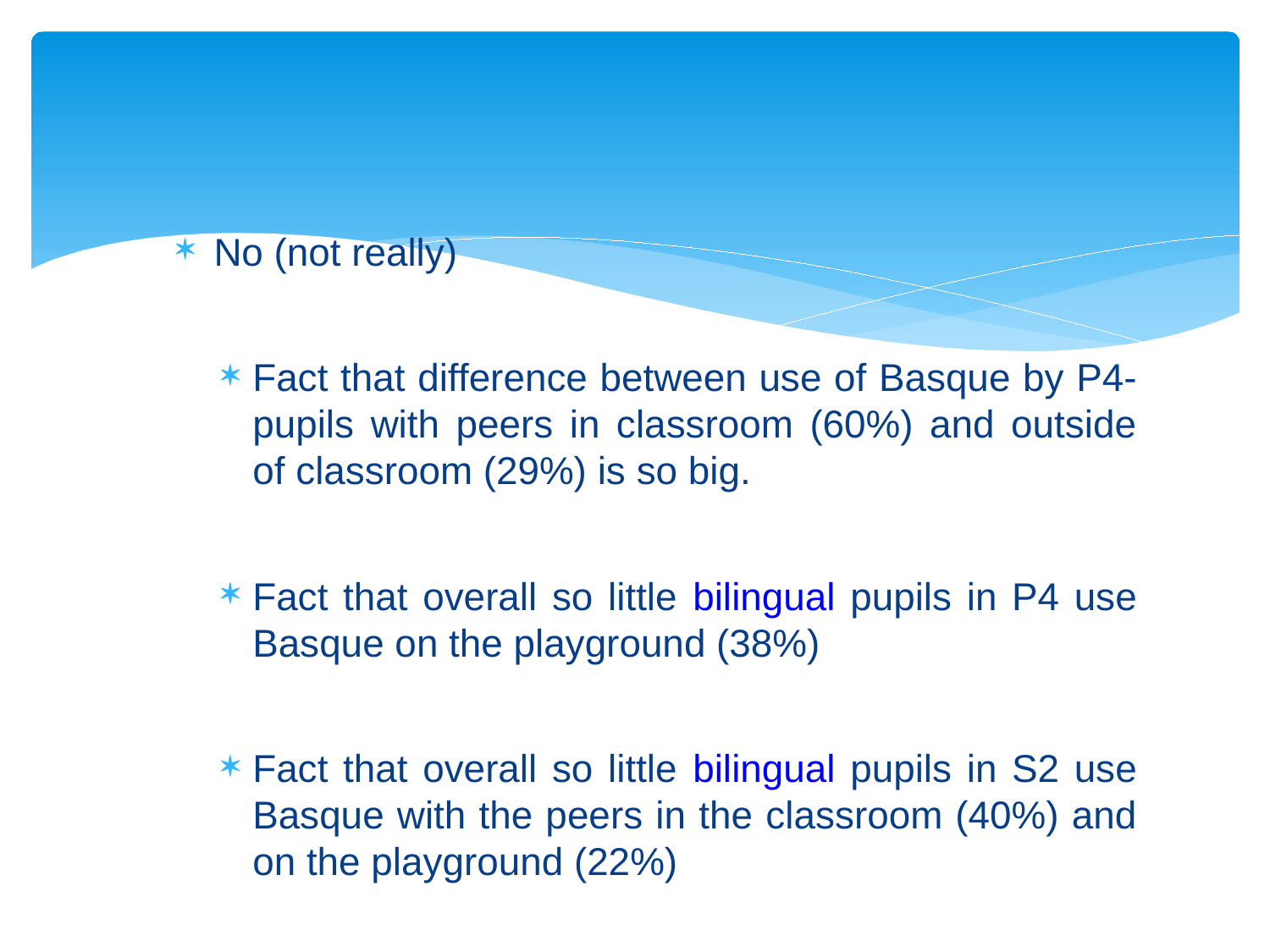

#
No (not really)

Fact that difference between use of Basque by P4-pupils with peers in classroom (60%) and outside of classroom (29%) is so big.

Fact that overall so little bilingual pupils in P4 use Basque on the playground (38%)

Fact that overall so little bilingual pupils in S2 use Basque with the peers in the classroom (40%) and on the playground (22%)